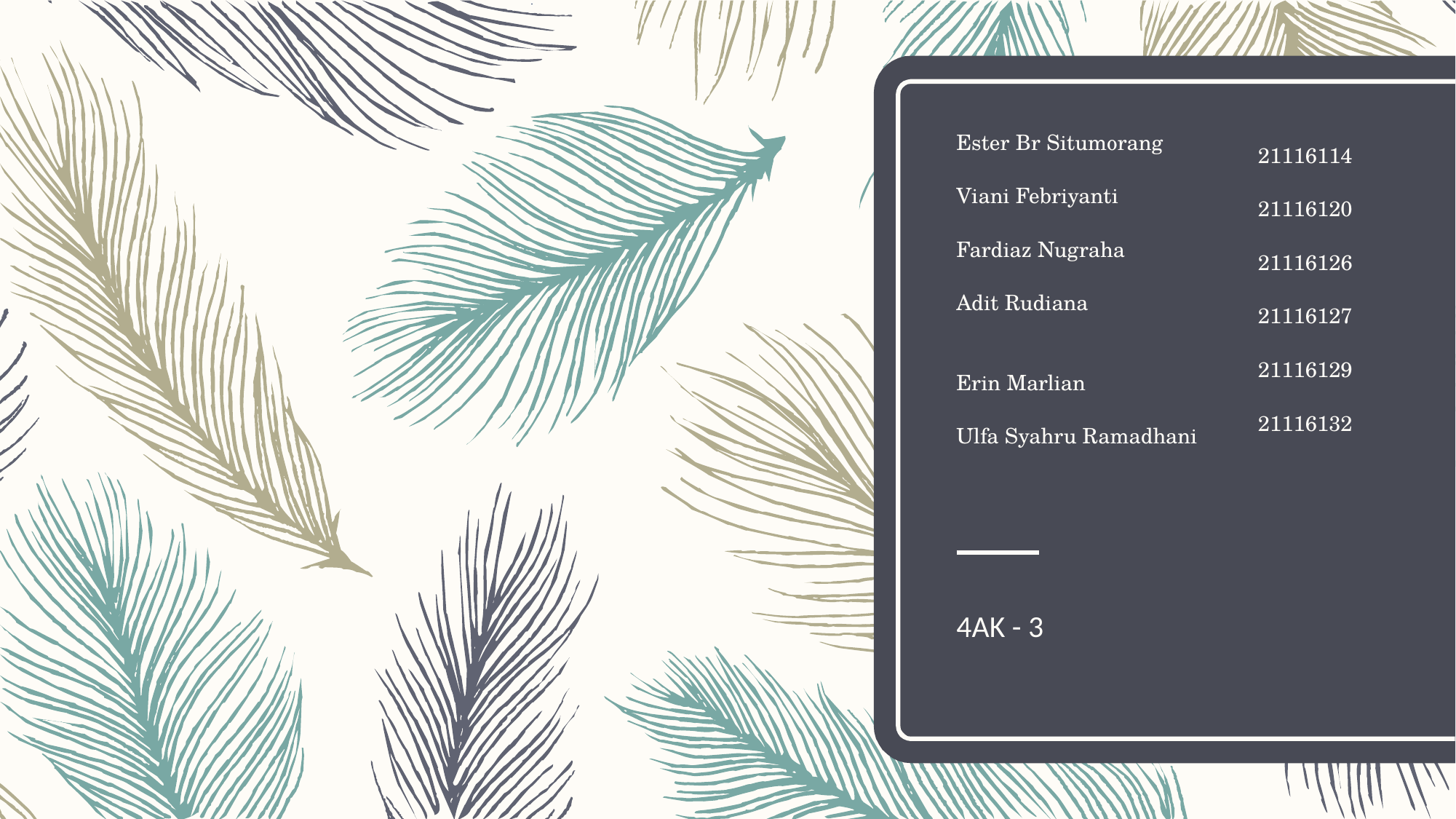

21116114
		21116120
		21116126
			21116127
			21116129
 21116132
# Ester Br Situmorang Viani Febriyanti Fardiaz Nugraha Adit Rudiana Erin Marlian Ulfa Syahru Ramadhani
4AK - 3